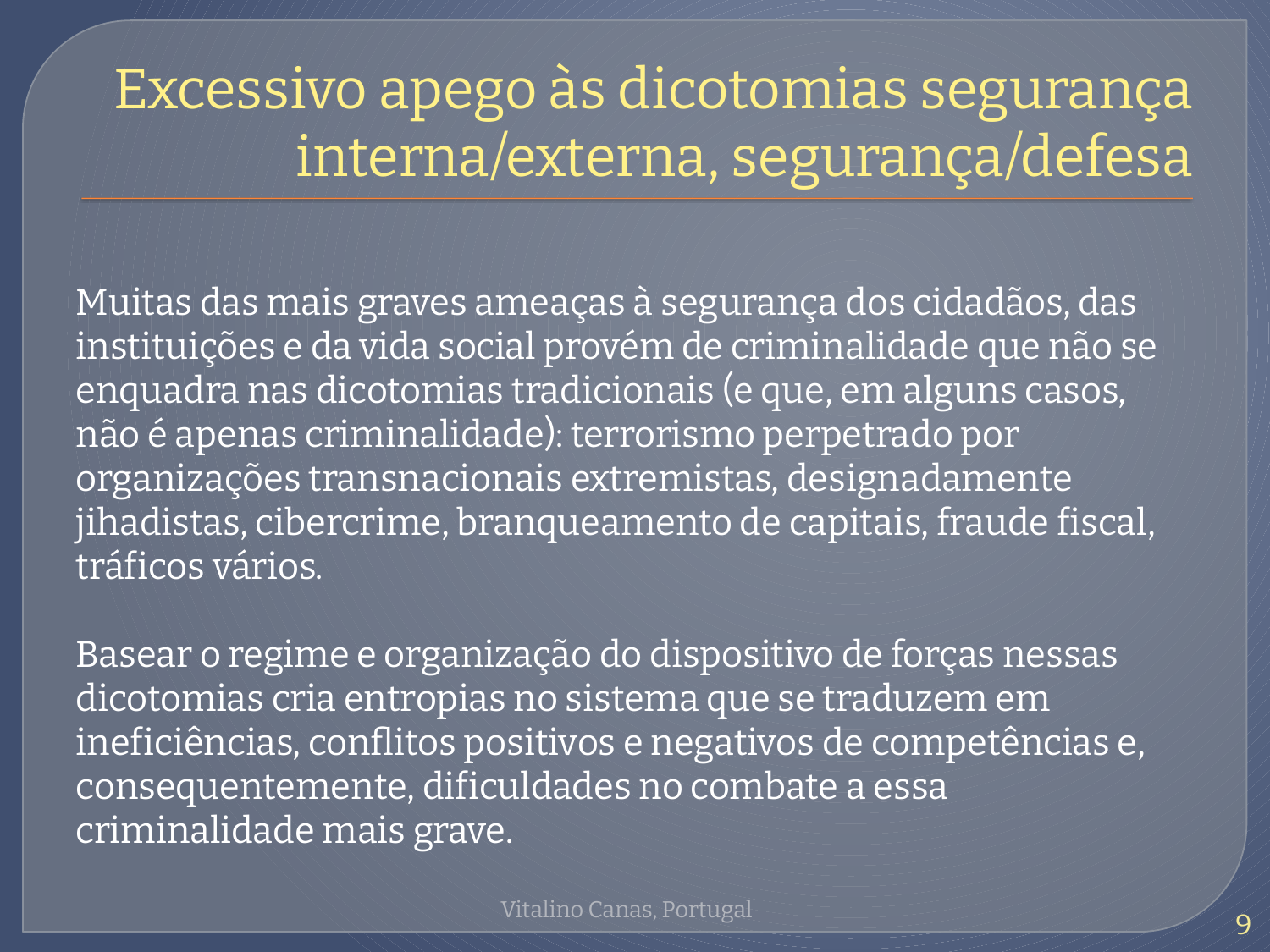

# Excessivo apego às dicotomias segurança interna/externa, segurança/defesa

Muitas das mais graves ameaças à segurança dos cidadãos, das instituições e da vida social provém de criminalidade que não se enquadra nas dicotomias tradicionais (e que, em alguns casos, não é apenas criminalidade): terrorismo perpetrado por organizações transnacionais extremistas, designadamente jihadistas, cibercrime, branqueamento de capitais, fraude fiscal, tráficos vários.

Basear o regime e organização do dispositivo de forças nessas dicotomias cria entropias no sistema que se traduzem em ineficiências, conflitos positivos e negativos de competências e, consequentemente, dificuldades no combate a essa criminalidade mais grave.
Vitalino Canas, Portugal
9